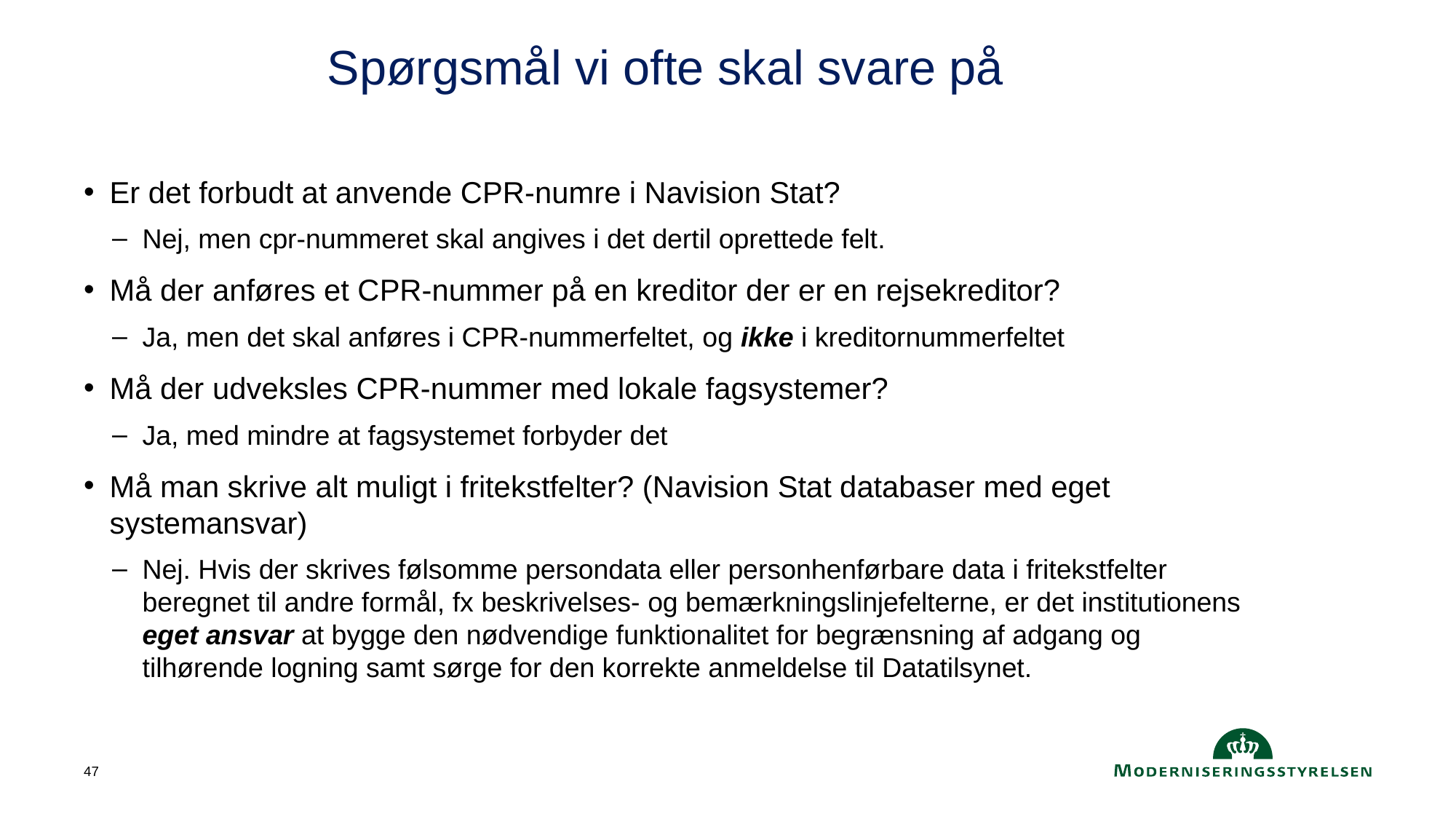

# Spørgsmål vi ofte skal svare på
Er det forbudt at anvende CPR-numre i Navision Stat?
Nej, men cpr-nummeret skal angives i det dertil oprettede felt.
Må der anføres et CPR-nummer på en kreditor der er en rejsekreditor?
Ja, men det skal anføres i CPR-nummerfeltet, og ikke i kreditornummerfeltet
Må der udveksles CPR-nummer med lokale fagsystemer?
Ja, med mindre at fagsystemet forbyder det
Må man skrive alt muligt i fritekstfelter? (Navision Stat databaser med eget systemansvar)
Nej. Hvis der skrives følsomme persondata eller personhenførbare data i fritekstfelter beregnet til andre formål, fx beskrivelses- og bemærkningslinjefelterne, er det institutionens eget ansvar at bygge den nødvendige funktionalitet for begrænsning af adgang og tilhørende logning samt sørge for den korrekte anmeldelse til Datatilsynet.

47